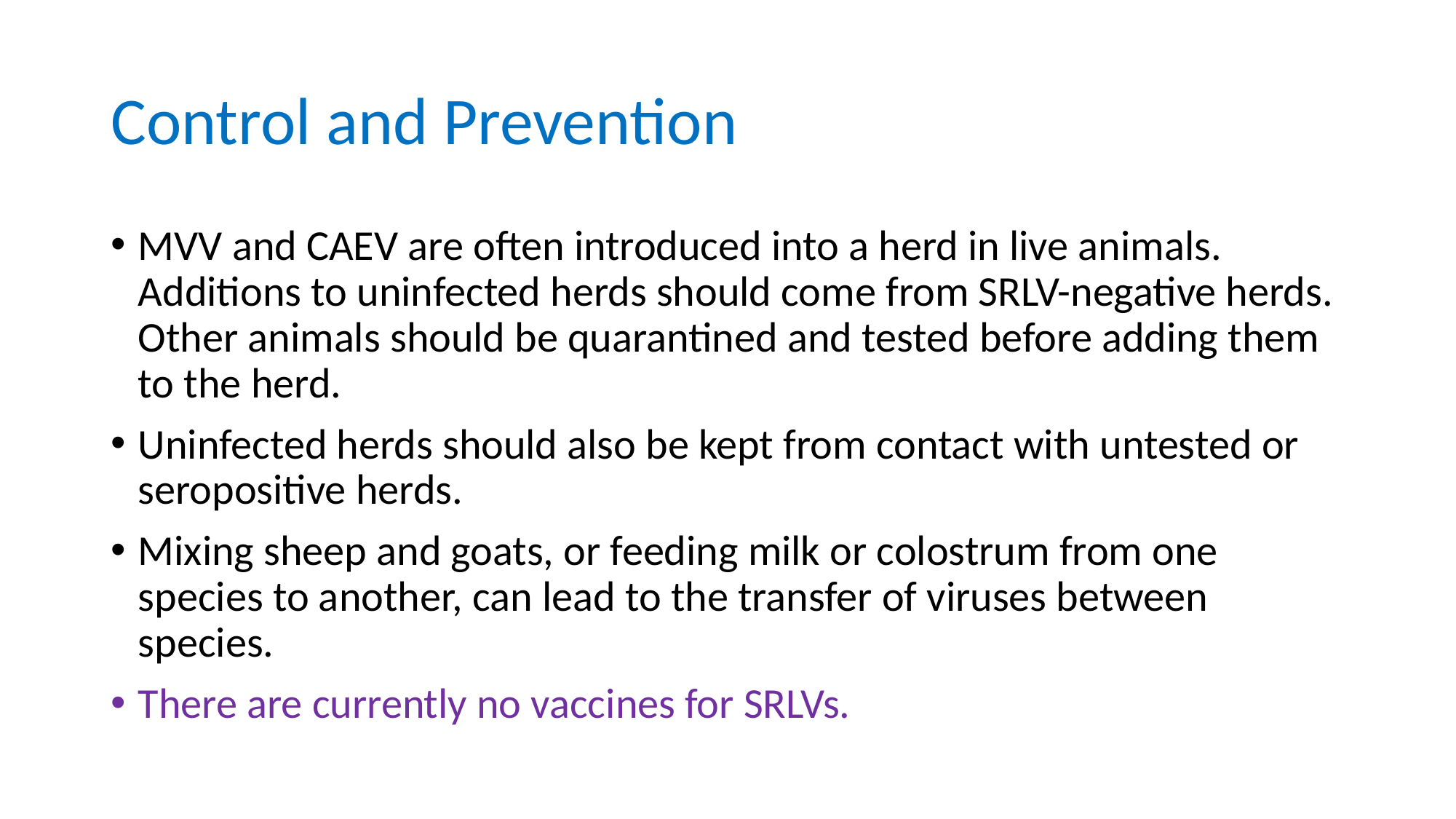

# Control and Prevention
MVV and CAEV are often introduced into a herd in live animals. Additions to uninfected herds should come from SRLV-negative herds. Other animals should be quarantined and tested before adding them to the herd.
Uninfected herds should also be kept from contact with untested or seropositive herds.
Mixing sheep and goats, or feeding milk or colostrum from one species to another, can lead to the transfer of viruses between species.
There are currently no vaccines for SRLVs.